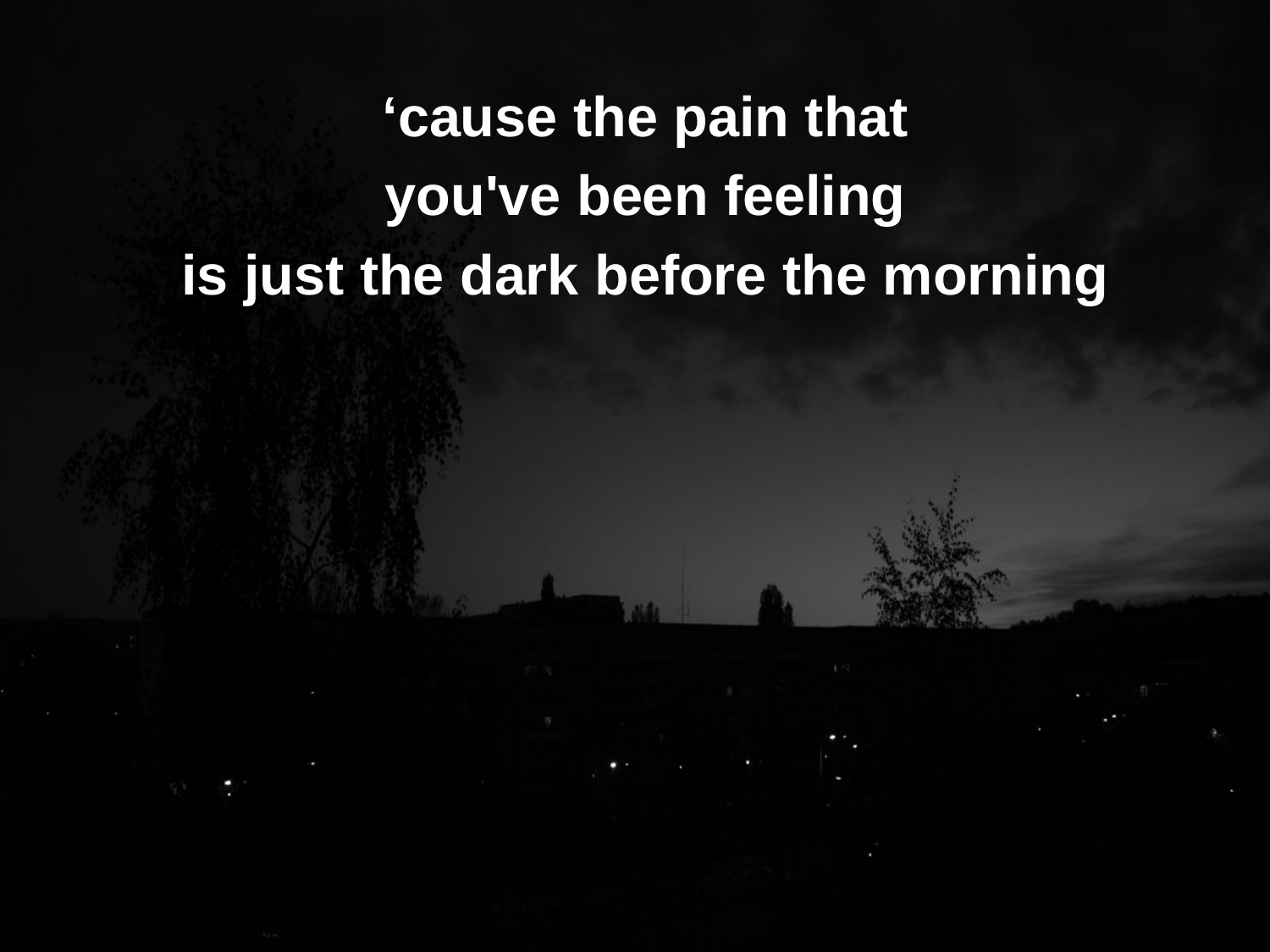

‘cause the pain that
you've been feeling
is just the dark before the morning